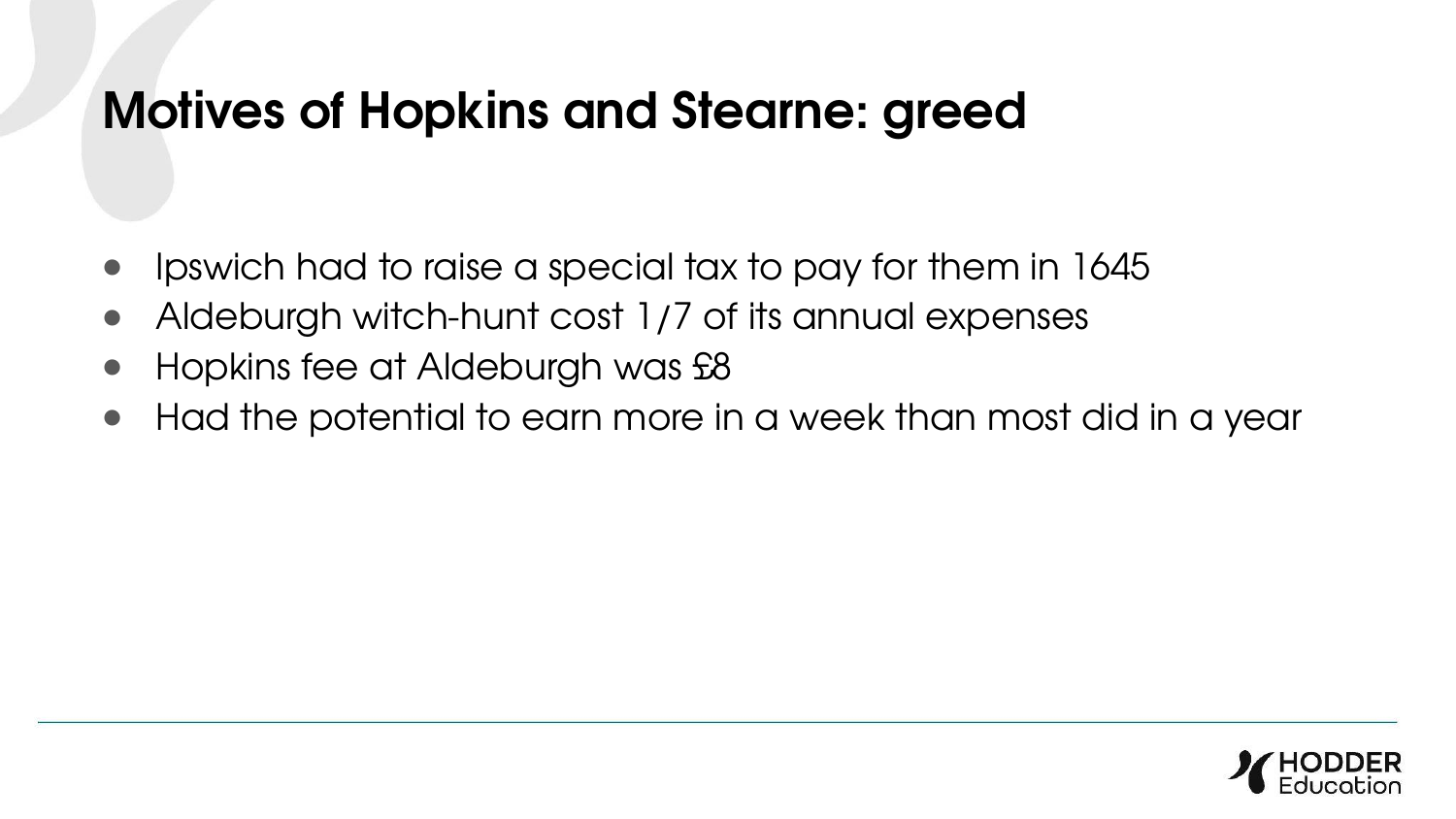

Motives of Hopkins and Stearne: greed

Ipswich had to raise a special tax to pay for them in 1645
Aldeburgh witch-hunt cost 1/7 of its annual expenses
Hopkins fee at Aldeburgh was £8
Had the potential to earn more in a week than most did in a year